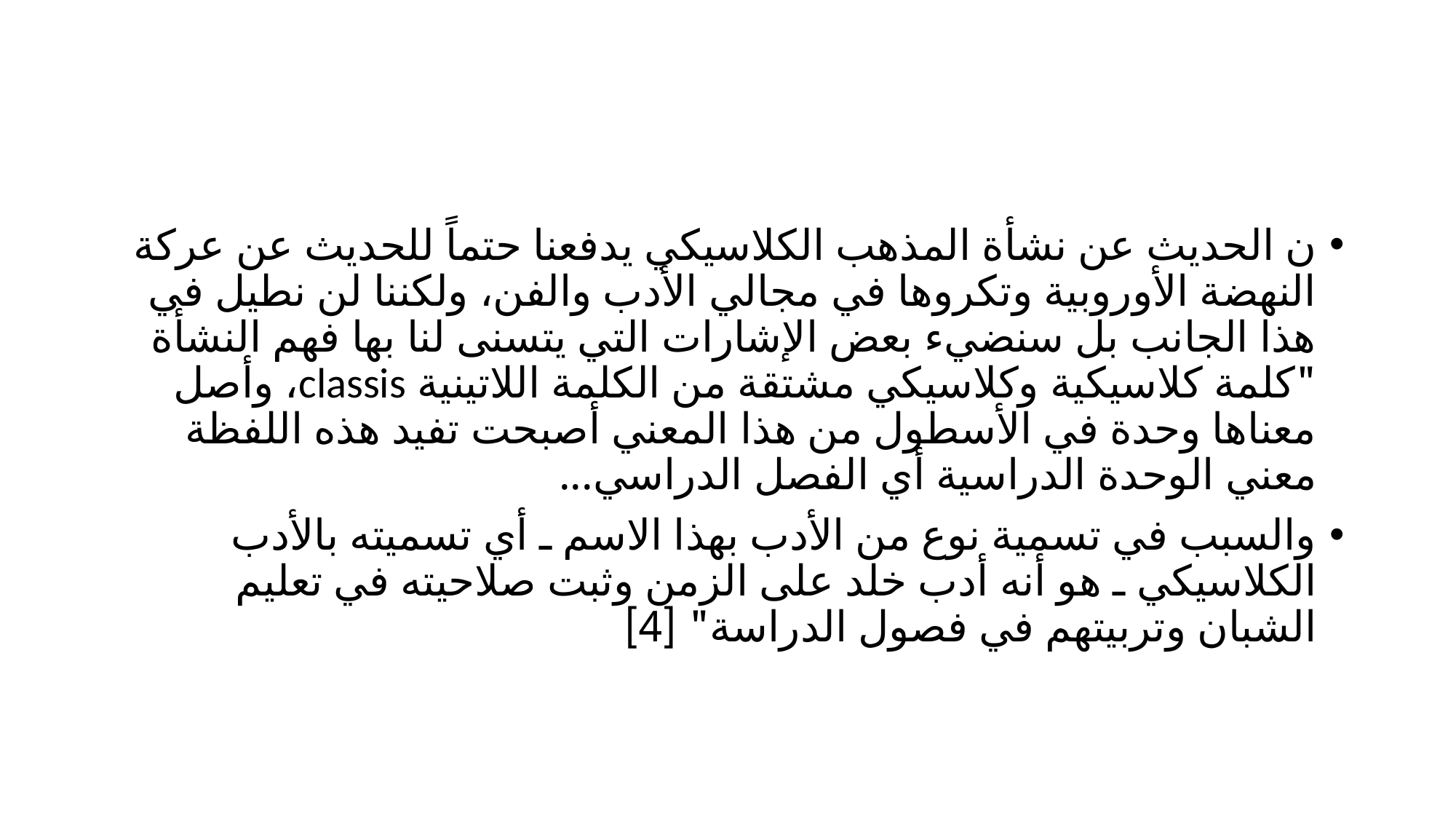

#
ن الحديث عن نشأة المذهب الكلاسيكي يدفعنا حتماً للحديث عن عركة النهضة الأوروبية وتكروها في مجالي الأدب والفن، ولكننا لن نطيل في هذا الجانب بل سنضيء بعض الإشارات التي يتسنى لنا بها فهم النشأة "كلمة كلاسيكية وكلاسيكي مشتقة من الكلمة اللاتينية classis، وأصل معناها وحدة في الأسطول من هذا المعني أصبحت تفيد هذه اللفظة معني الوحدة الدراسية أي الفصل الدراسي...
والسبب في تسمية نوع من الأدب بهذا الاسم ـ أي تسميته بالأدب الكلاسيكي ـ هو أنه أدب خلد على الزمن وثبت صلاحيته في تعليم الشبان وتربيتهم في فصول الدراسة" [4]